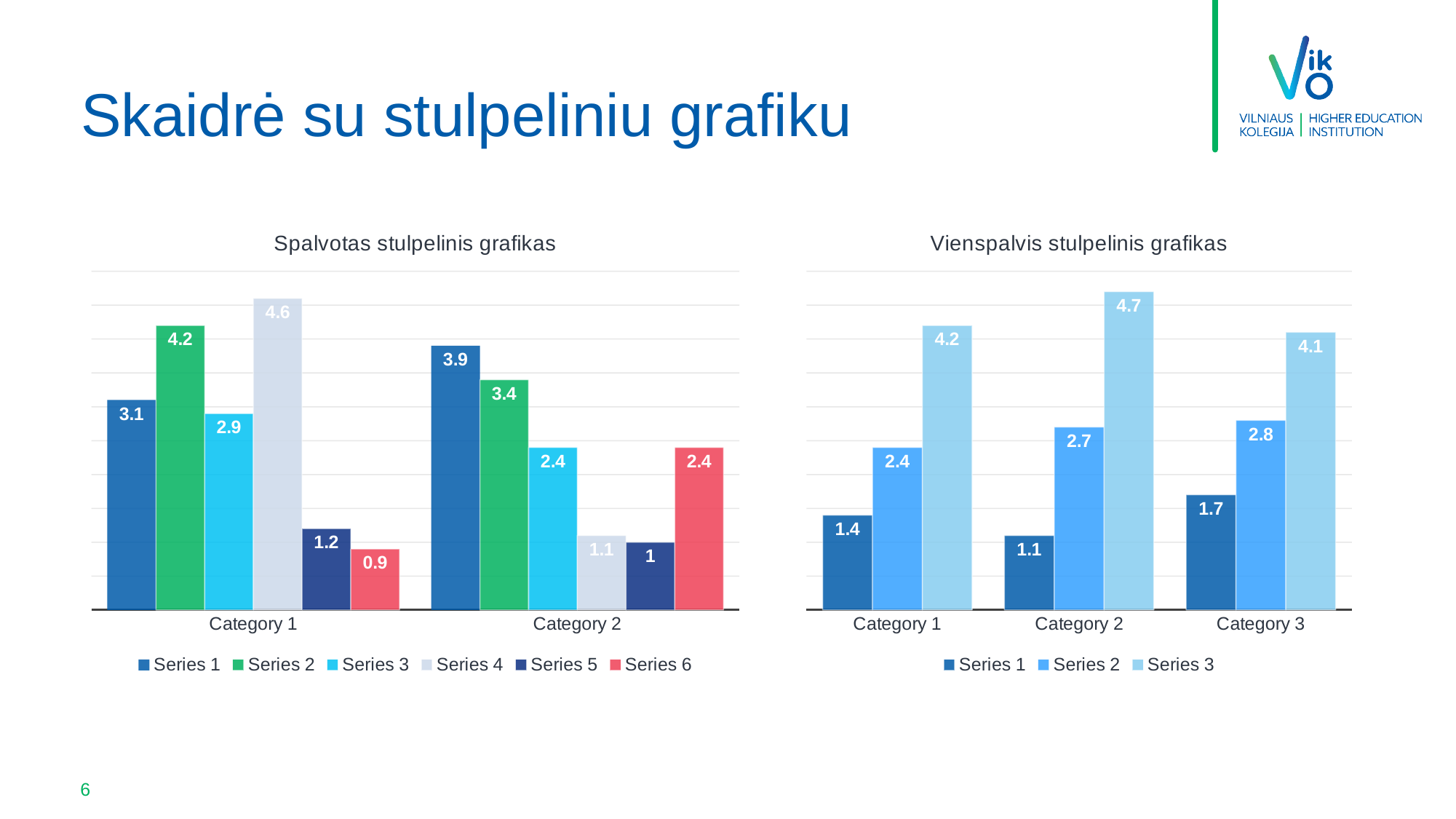

# Skaidrė su stulpeliniu grafiku

### Chart: Spalvotas stulpelinis grafikas

| Category | Series 1 | Series 2 | Series 3 | Series 4 | Series 5 | Series 6 |
|---|---|---|---|---|---|---|
| Category 1 | 3.1 | 4.2 | 2.9 | 4.6 | 1.2 | 0.9 |
| Category 2 | 3.9 | 3.4 | 2.4 | 1.1 | 1.0 | 2.4 |

### Chart: Vienspalvis stulpelinis grafikas

| Category | Series 1 | Series 2 | Series 3 |
|---|---|---|---|
| Category 1 | 1.4 | 2.4 | 4.2 |
| Category 2 | 1.1 | 2.7 | 4.7 |
| Category 3 | 1.7 | 2.8 | 4.1 |
6